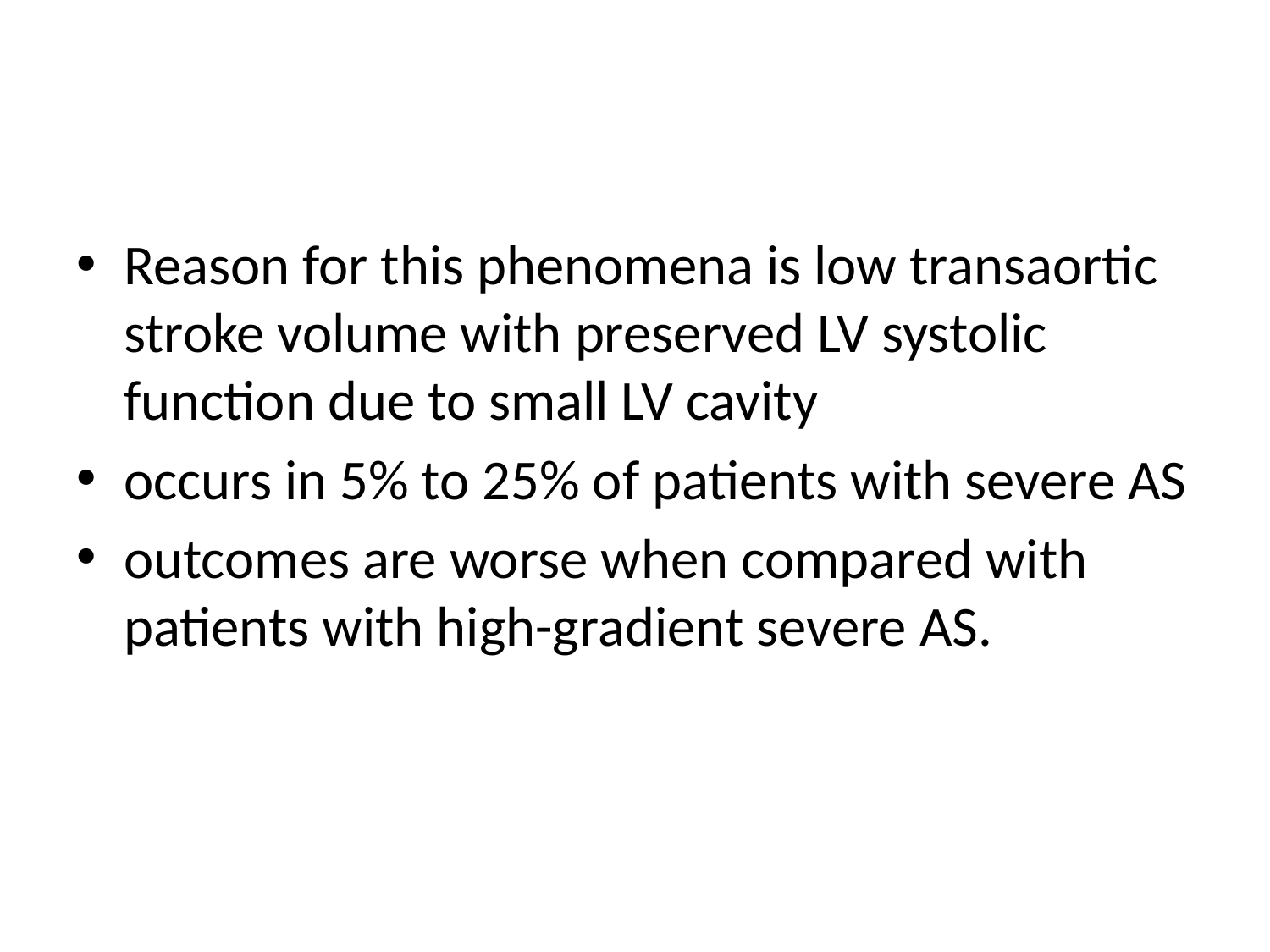

#
Reason for this phenomena is low transaortic stroke volume with preserved LV systolic function due to small LV cavity
occurs in 5% to 25% of patients with severe AS
outcomes are worse when compared with patients with high-gradient severe AS.